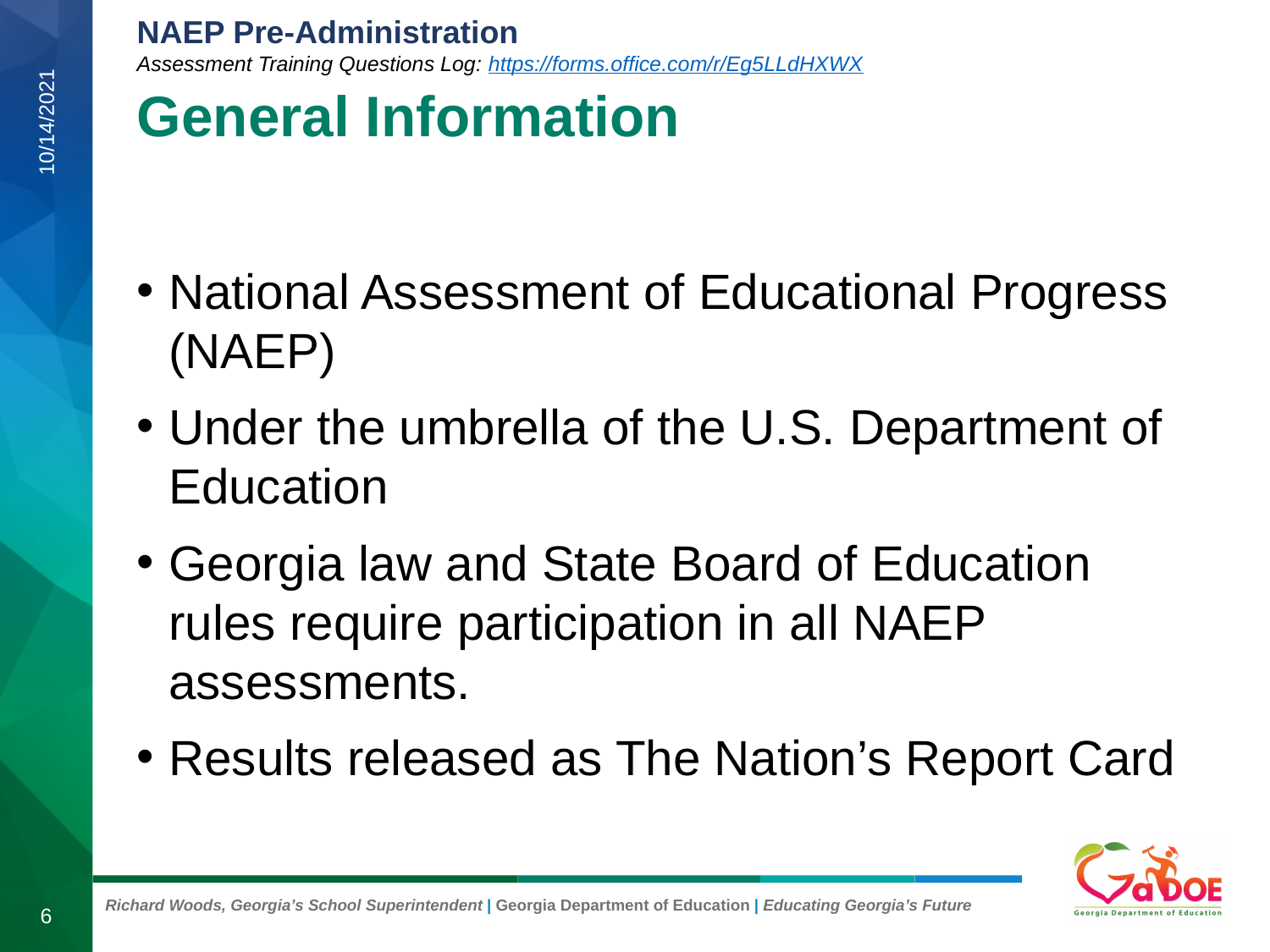

# General Information

10/14/2021
National Assessment of Educational Progress (NAEP)
Under the umbrella of the U.S. Department of Education
Georgia law and State Board of Education rules require participation in all NAEP assessments.
Results released as The Nation’s Report Card

6